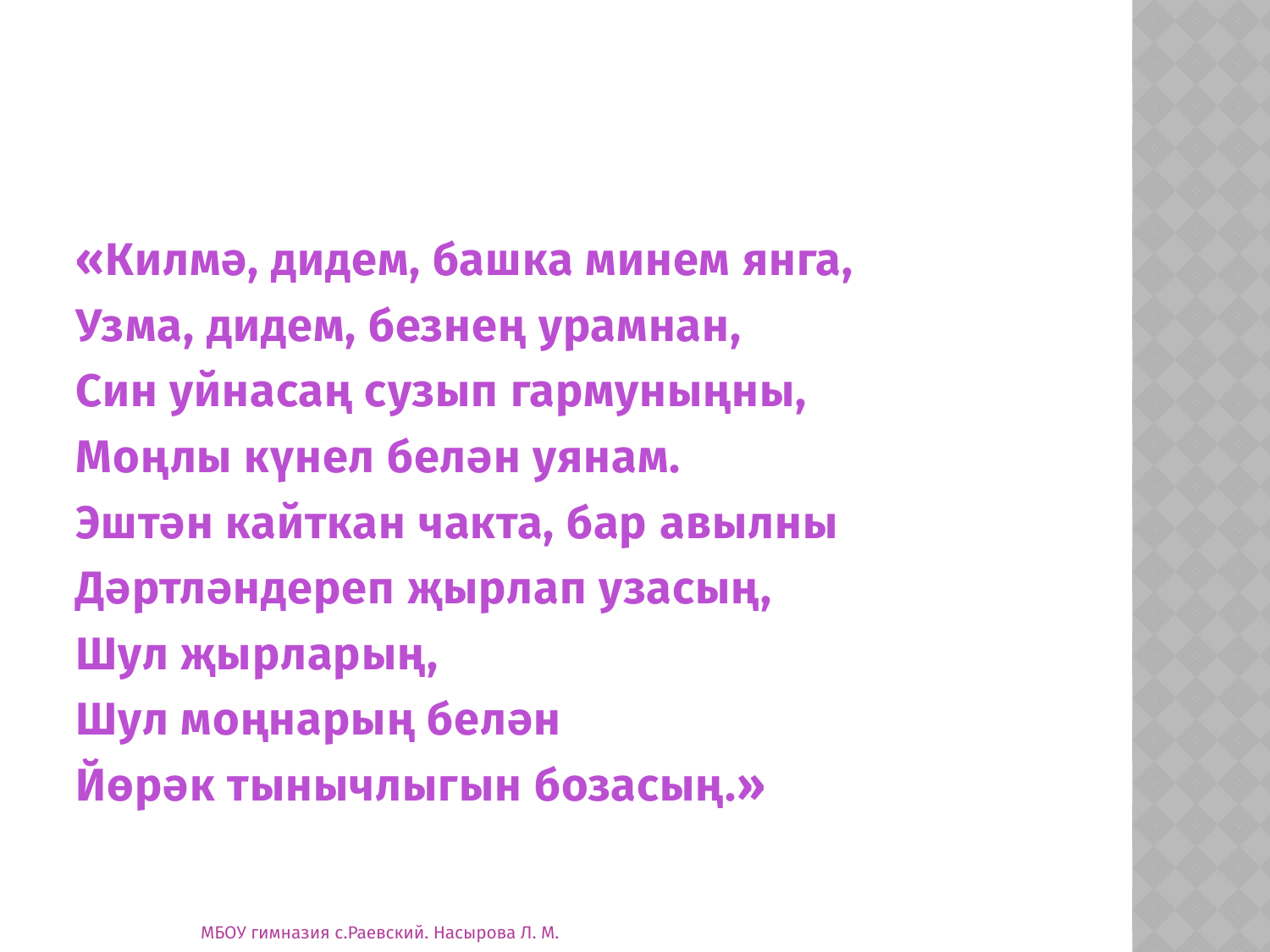

«Килмә, дидем, башка минем янга,
Узма, дидем, безнең урамнан,
Син уйнасаң сузып гармуныңны,
Моңлы күнел белән уянам.
Эштән кайткан чакта, бар авылны
Дәртләндереп җырлап узасың,
Шул җырларың,
Шул моңнарың белән
Йөрәк тынычлыгын бозасың.»
МБОУ гимназия с.Раевский. Насырова Л. М.